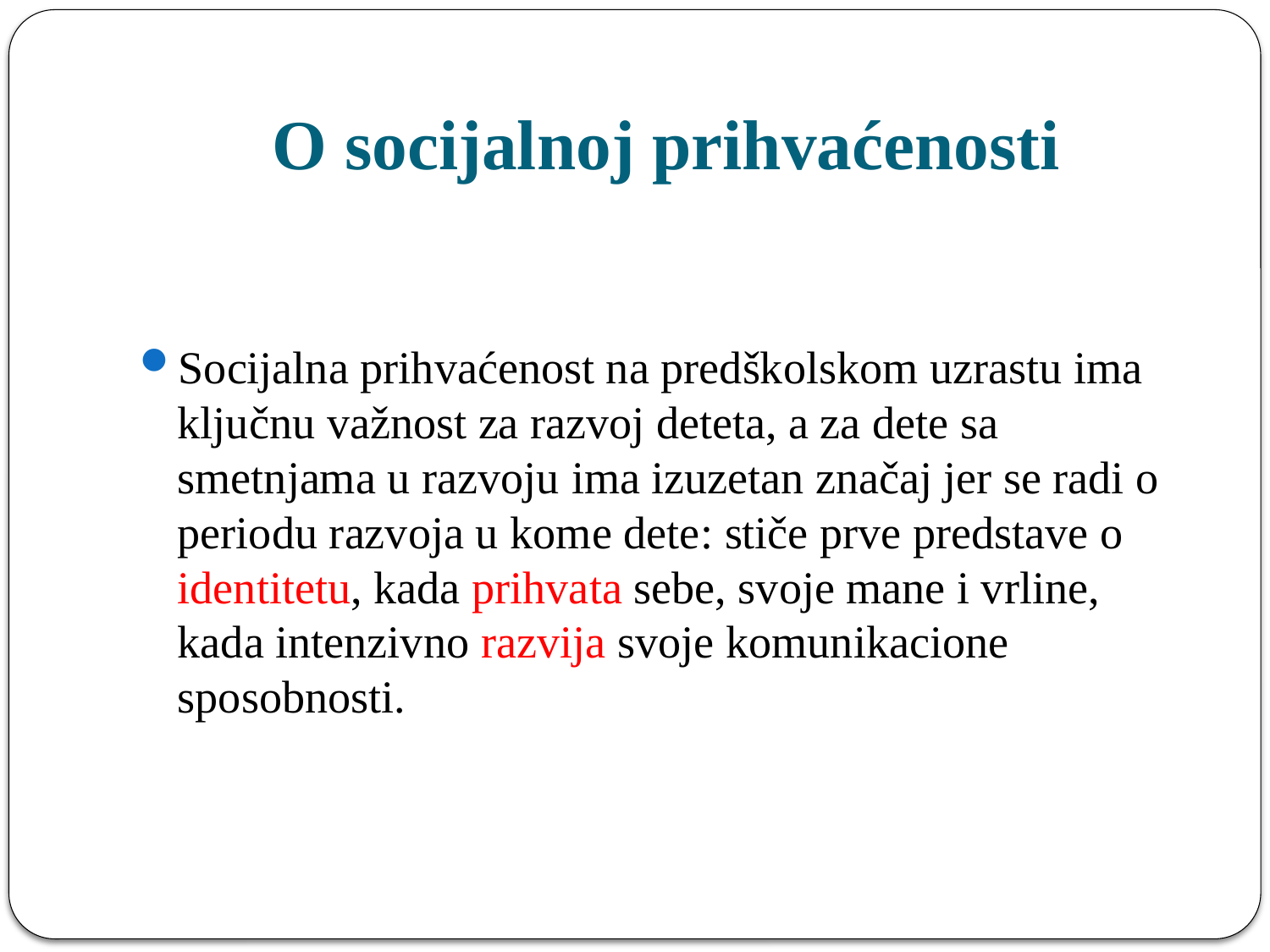

# O socijalnoj prihvaćenosti

Socijalna prihvaćenost na predškolskom uzrastu ima ključnu važnost za razvoj deteta, a za dete sa smetnjama u razvoju ima izuzetan značaj jer se radi o periodu razvoja u kome dete: stiče prve predstave o identitetu, kada prihvata sebe, svoje mane i vrline, kada intenzivno razvija svoje komunikacione sposobnosti.